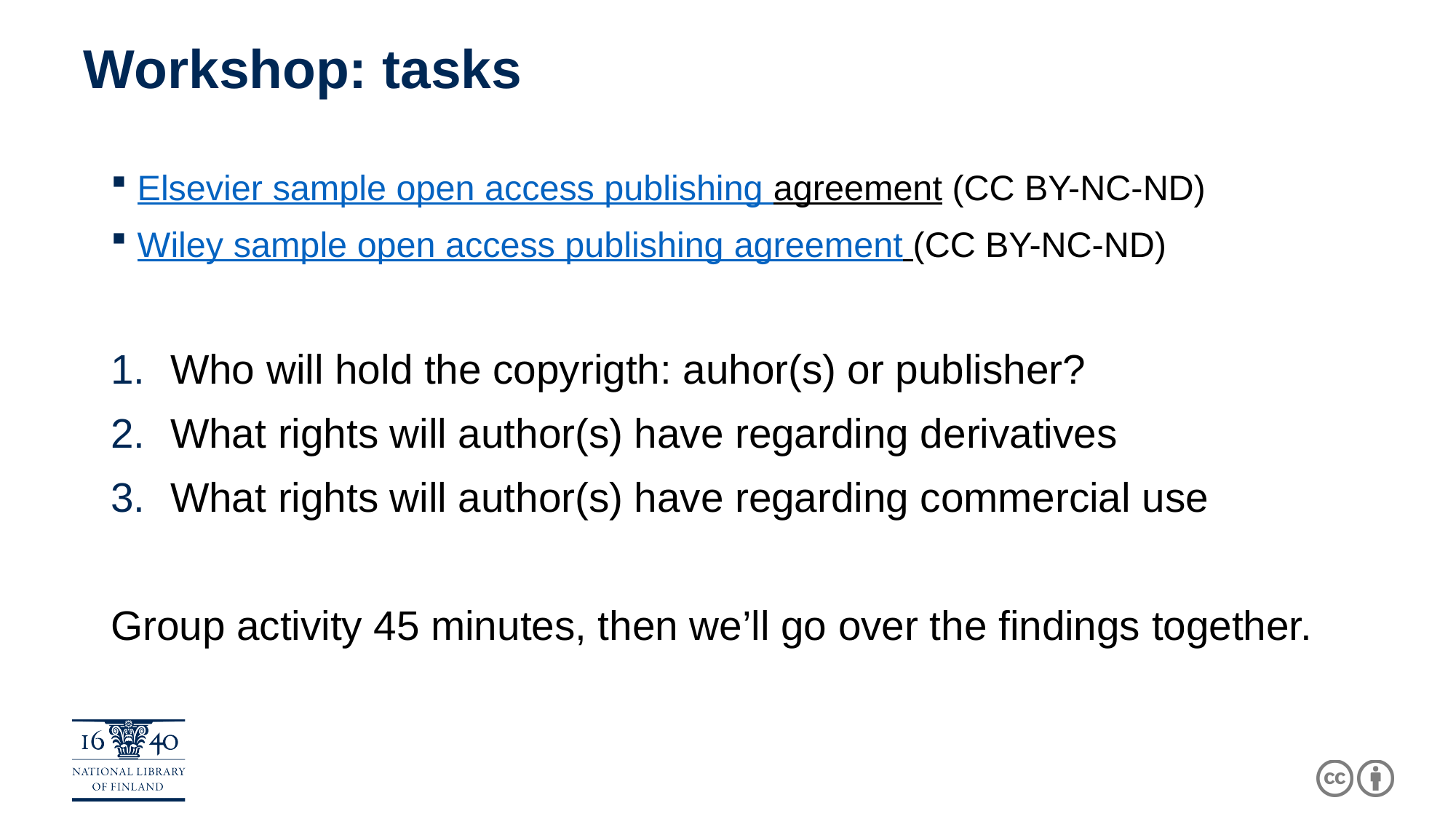

# Workshop: tasks
Elsevier sample open access publishing agreement (CC BY-NC-ND)
Wiley sample open access publishing agreement (CC BY-NC-ND)

Who will hold the copyrigth: auhor(s) or publisher?
What rights will author(s) have regarding derivatives
What rights will author(s) have regarding commercial use

Group activity 45 minutes, then we’ll go over the findings together.